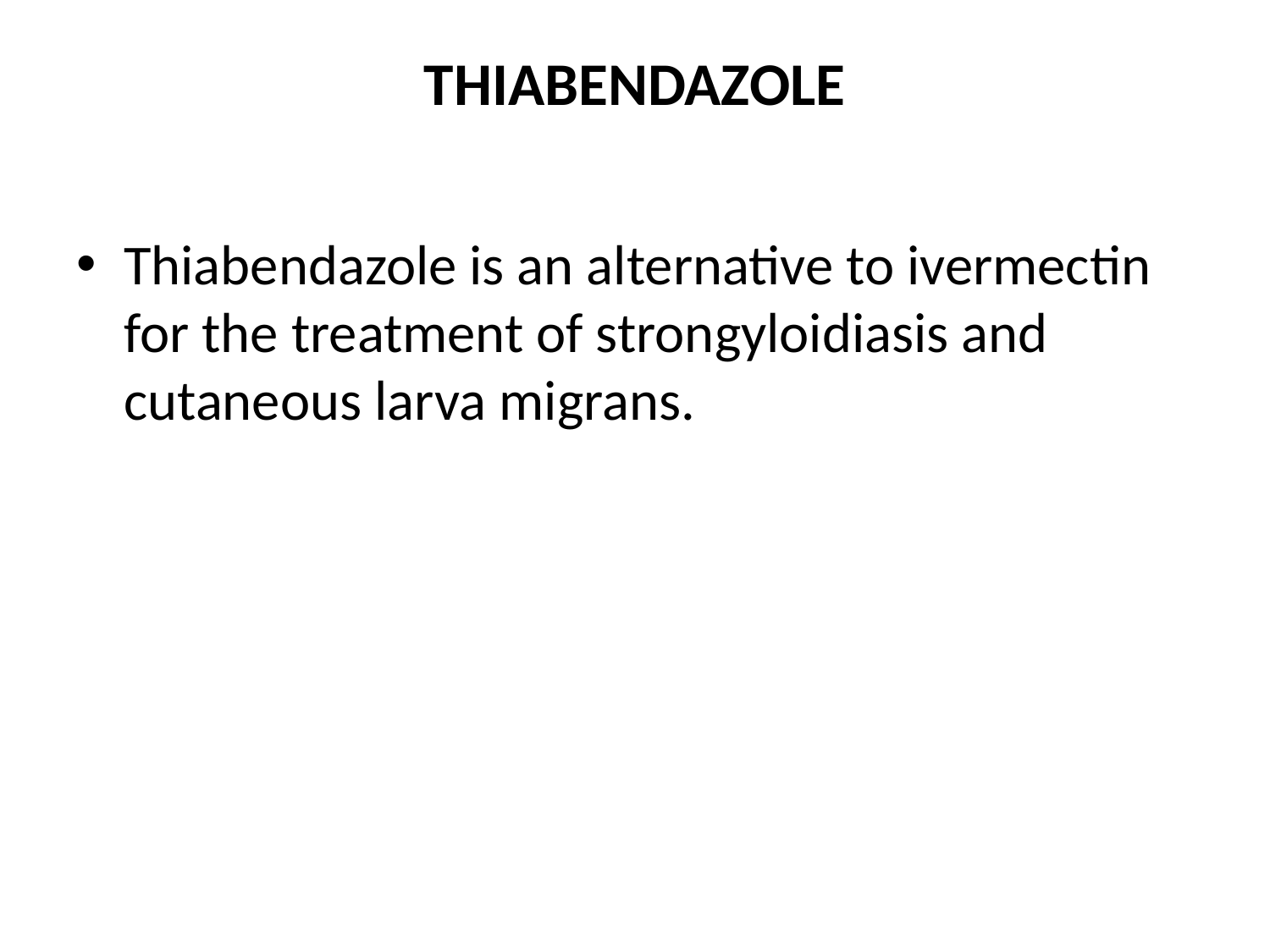

# Thiabendazole
Thiabendazole is an alternative to ivermectin for the treatment of strongyloidiasis and cutaneous larva migrans.